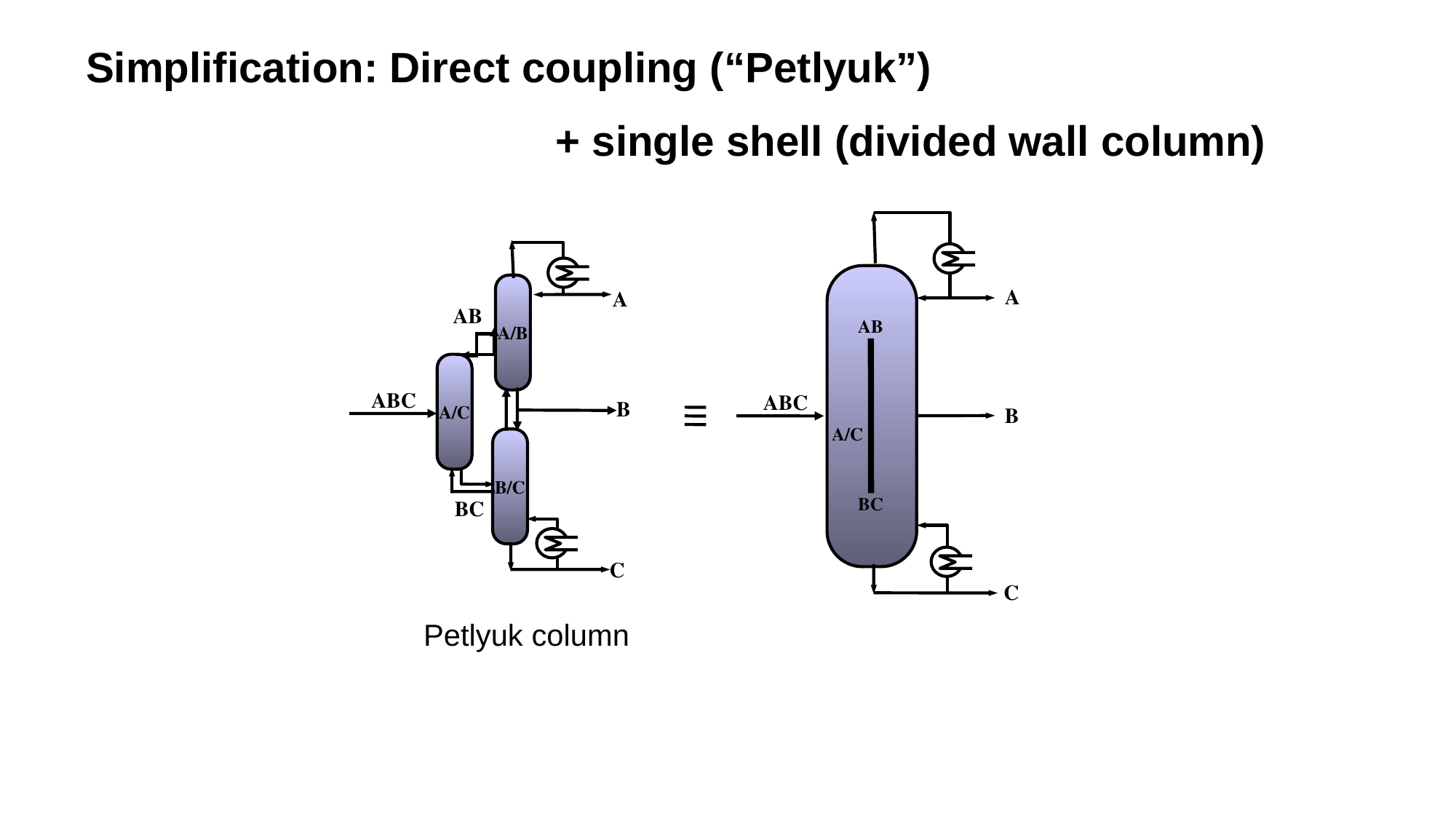

# Simplification: Direct coupling (“Petlyuk”)

    + single shell (divided wall column)

A

AB

ABC
B

A/C
BC

A/B
A

AB
A/C
ABC

B

B/C

BC

C

C
Petlyuk column
EFCE Working Party on Fluid Separations, Bergen, 23-24 May 2012